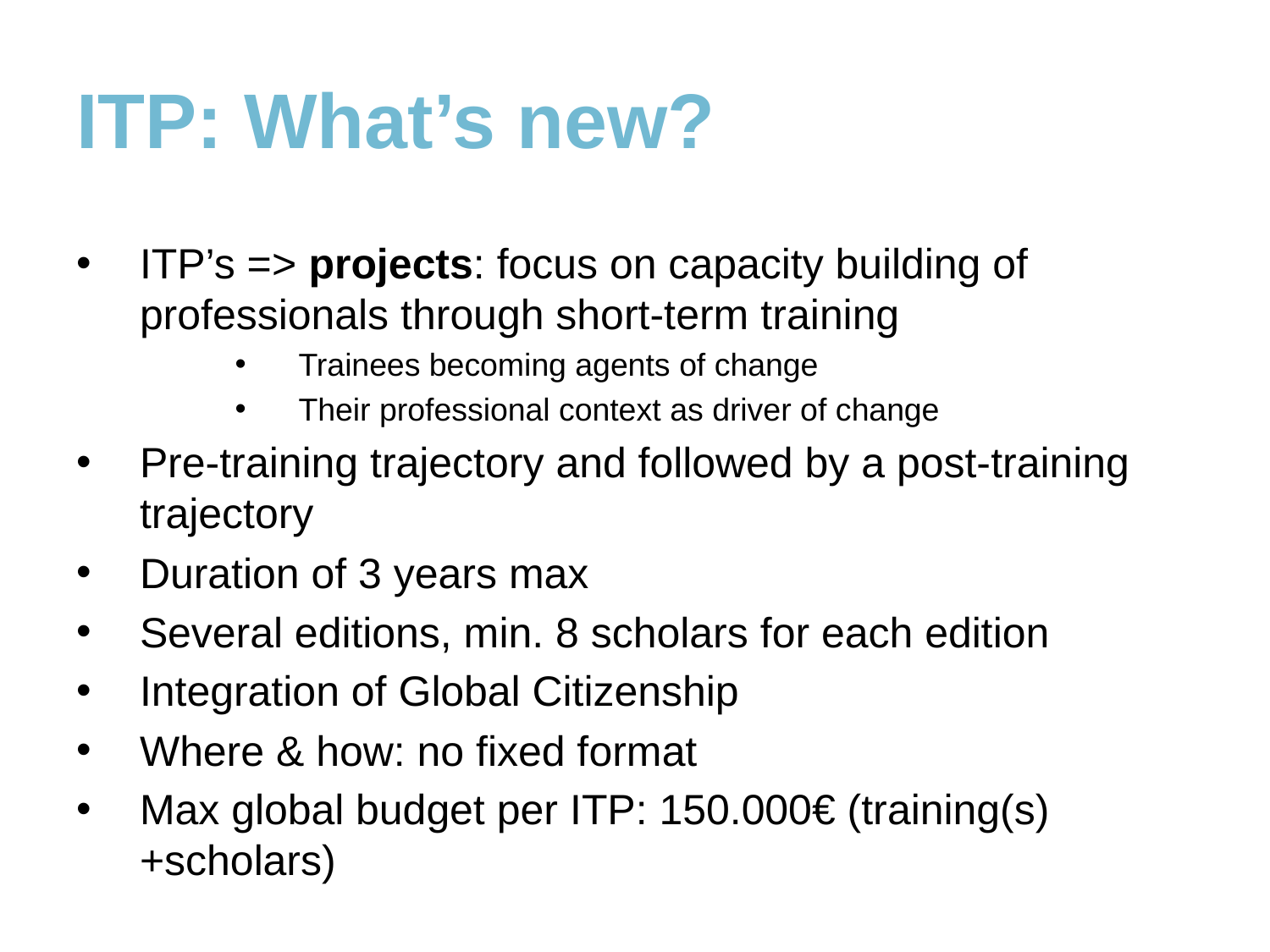

# ITP: What’s new?

ITP’s => projects: focus on capacity building of professionals through short-term training
Trainees becoming agents of change
Their professional context as driver of change
Pre-training trajectory and followed by a post-training trajectory
Duration of 3 years max
Several editions, min. 8 scholars for each edition
Integration of Global Citizenship
Where & how: no fixed format
Max global budget per ITP: 150.000€ (training(s)+scholars)